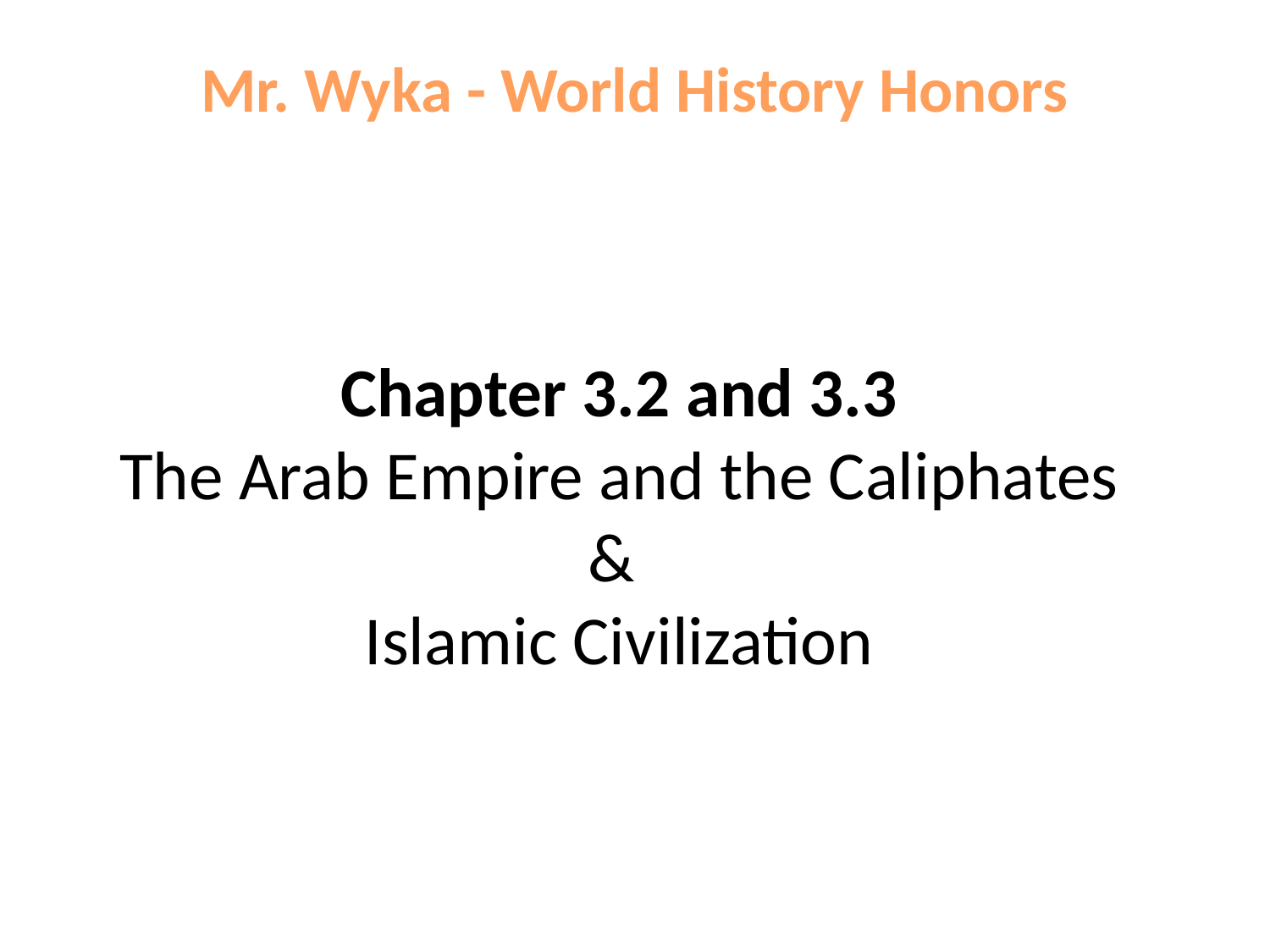

Mr. Wyka - World History Honors
# Chapter 3.2 and 3.3 The Arab Empire and the Caliphates & Islamic Civilization